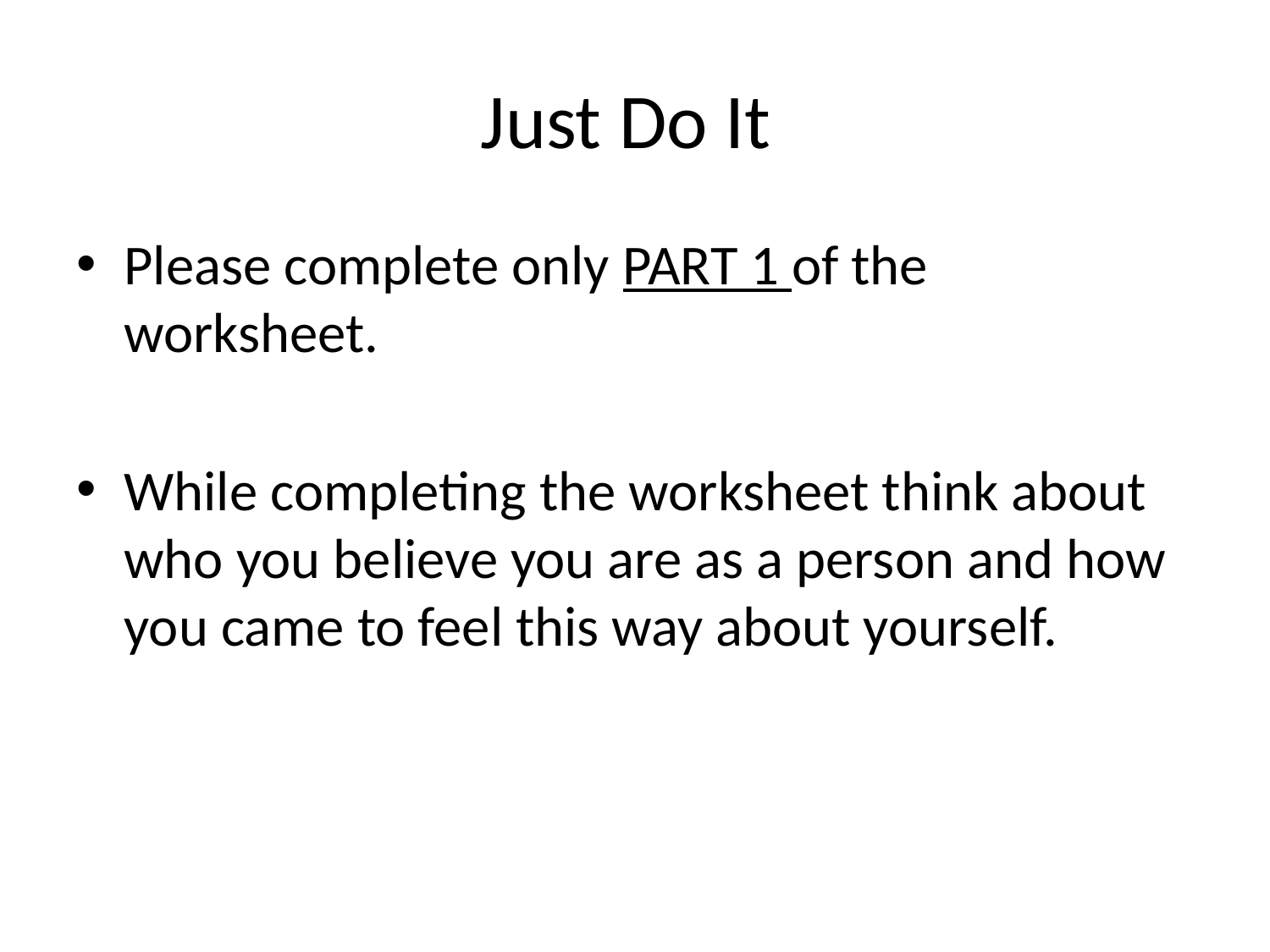

# Just Do It
Please complete only PART 1 of the worksheet.

While completing the worksheet think about who you believe you are as a person and how you came to feel this way about yourself.